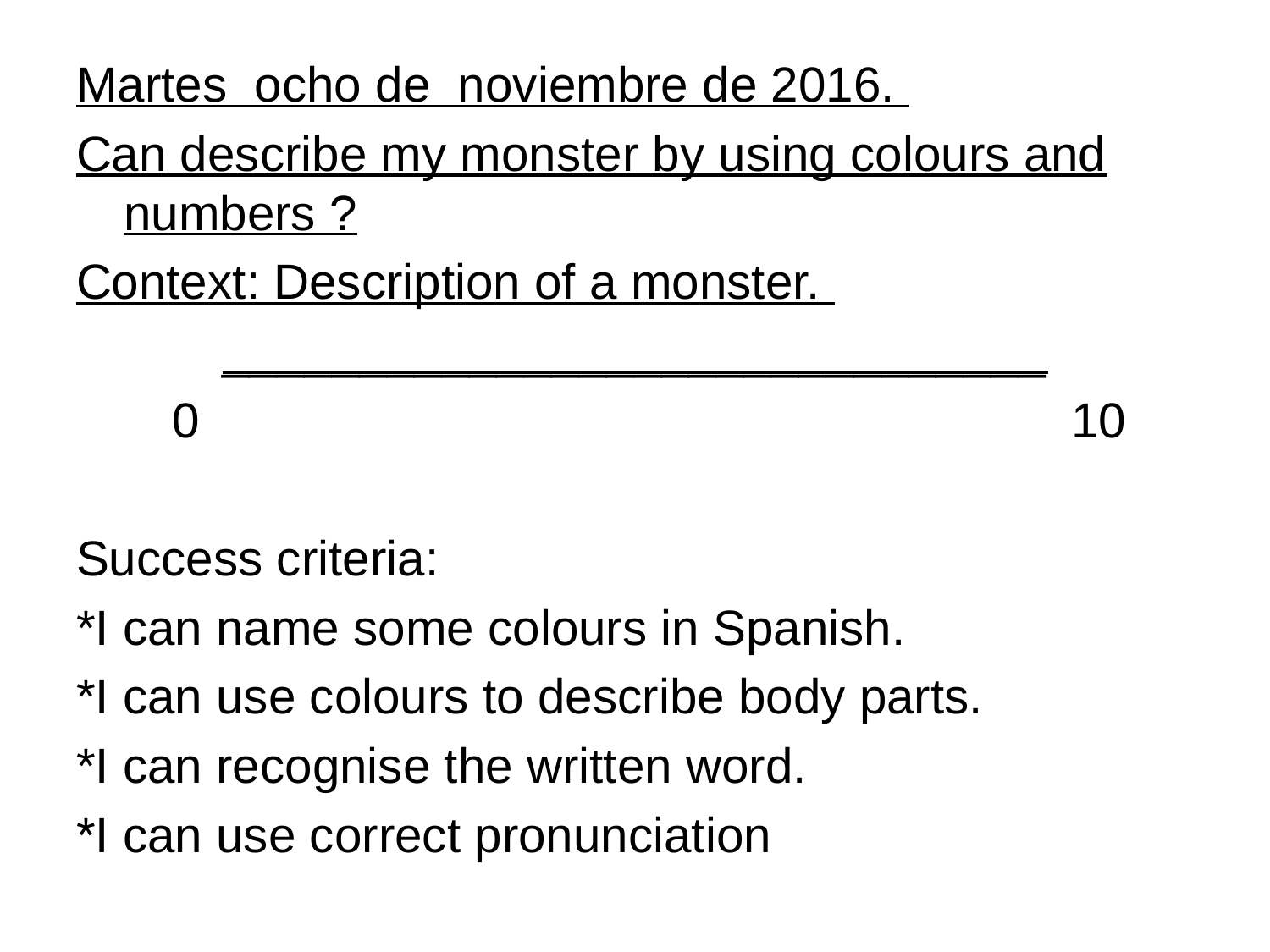

Martes  ocho de  noviembre de 2016.
Can describe my monster by using colours and numbers ?
Context: Description of a monster.
______________________________
       0				                                10

Success criteria:
*I can name some colours in Spanish.
*I can use colours to describe body parts.
*I can recognise the written word.
*I can use correct pronunciation